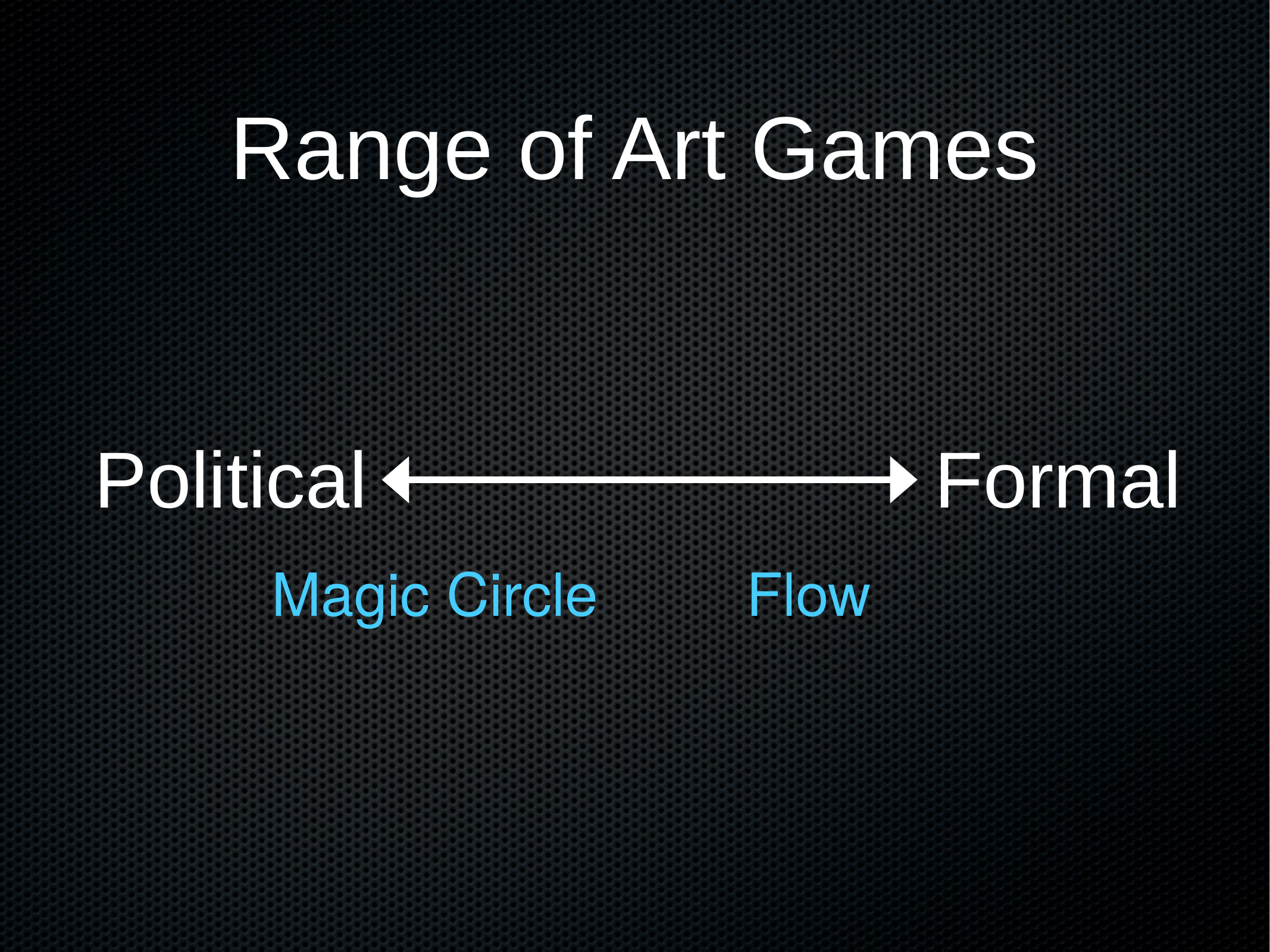

Range of Art Games
Political
Formal

Magic Circle
Flow